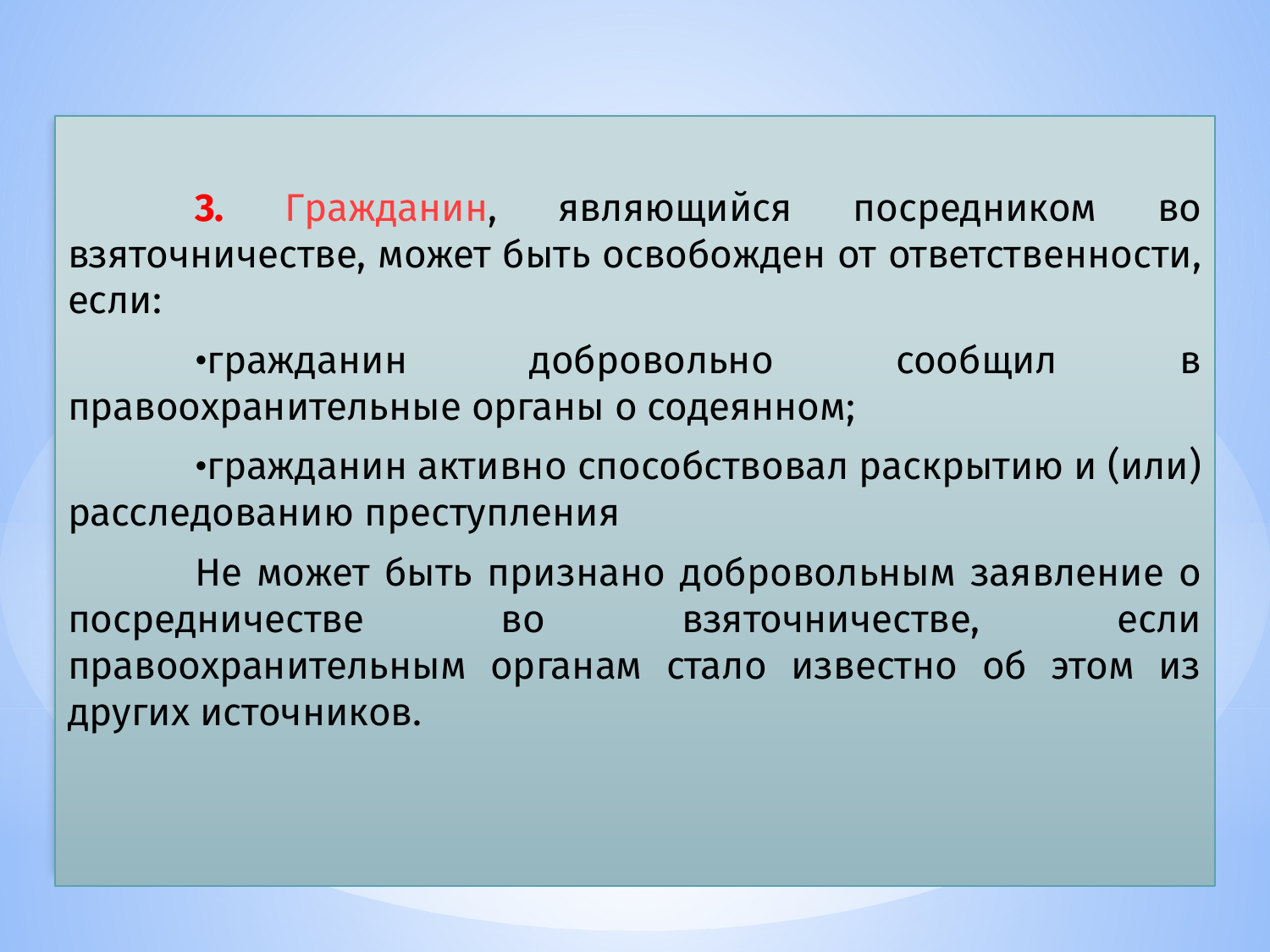

3. Гражданин, являющийся посредником во взяточничестве, может быть освобожден от ответственности, если:
	•гражданин добровольно сообщил в правоохранительные органы о содеянном;
	•гражданин активно способствовал раскрытию и (или) расследованию преступления
	Не может быть признано добровольным заявление о посредничестве во взяточничестве, если правоохранительным органам стало известно об этом из других источников.